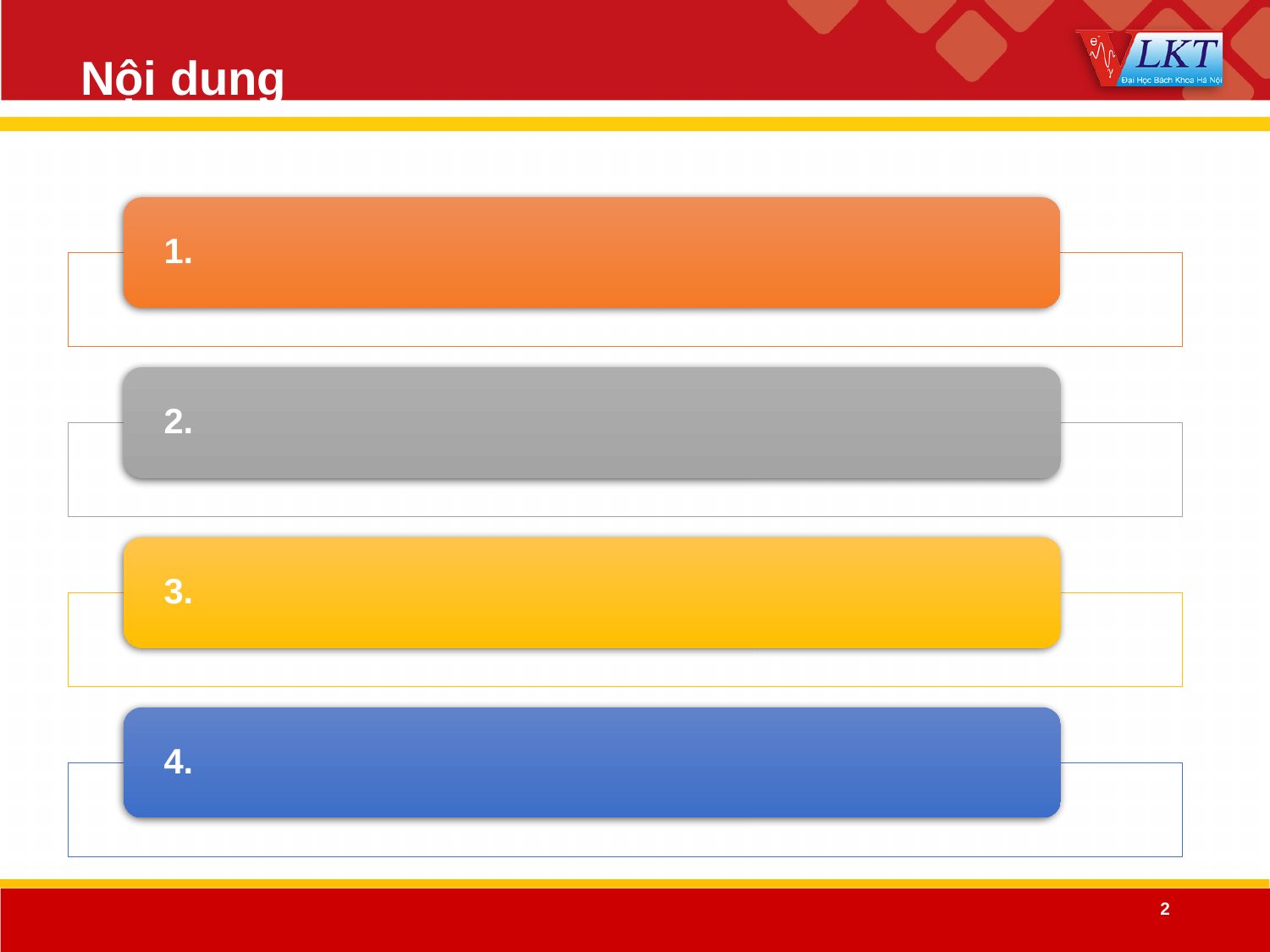

# Nội dung
1.
2.
3.
4.

2